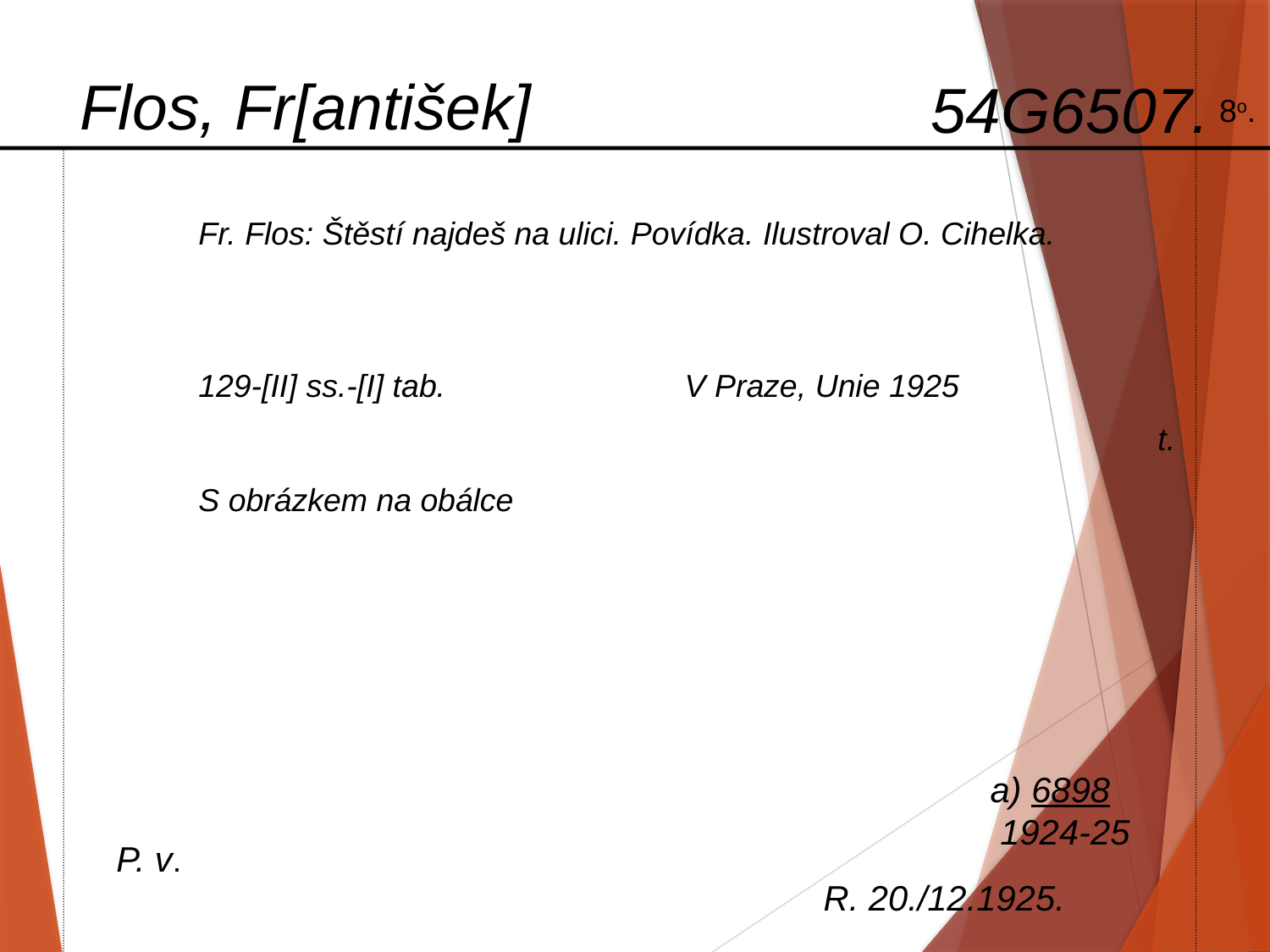

Flos, Fr[antišek]
54G6507.
8o.

Fr. Flos: Štěstí najdeš na ulici. Povídka. Ilustroval O. Cihelka.

129-[II] ss.-[I] tab.                           V Praze, Unie 1925

S obrázkem na obálce
t.
a) 6898
 1924-25
P. v.
R. 20./12.1925.